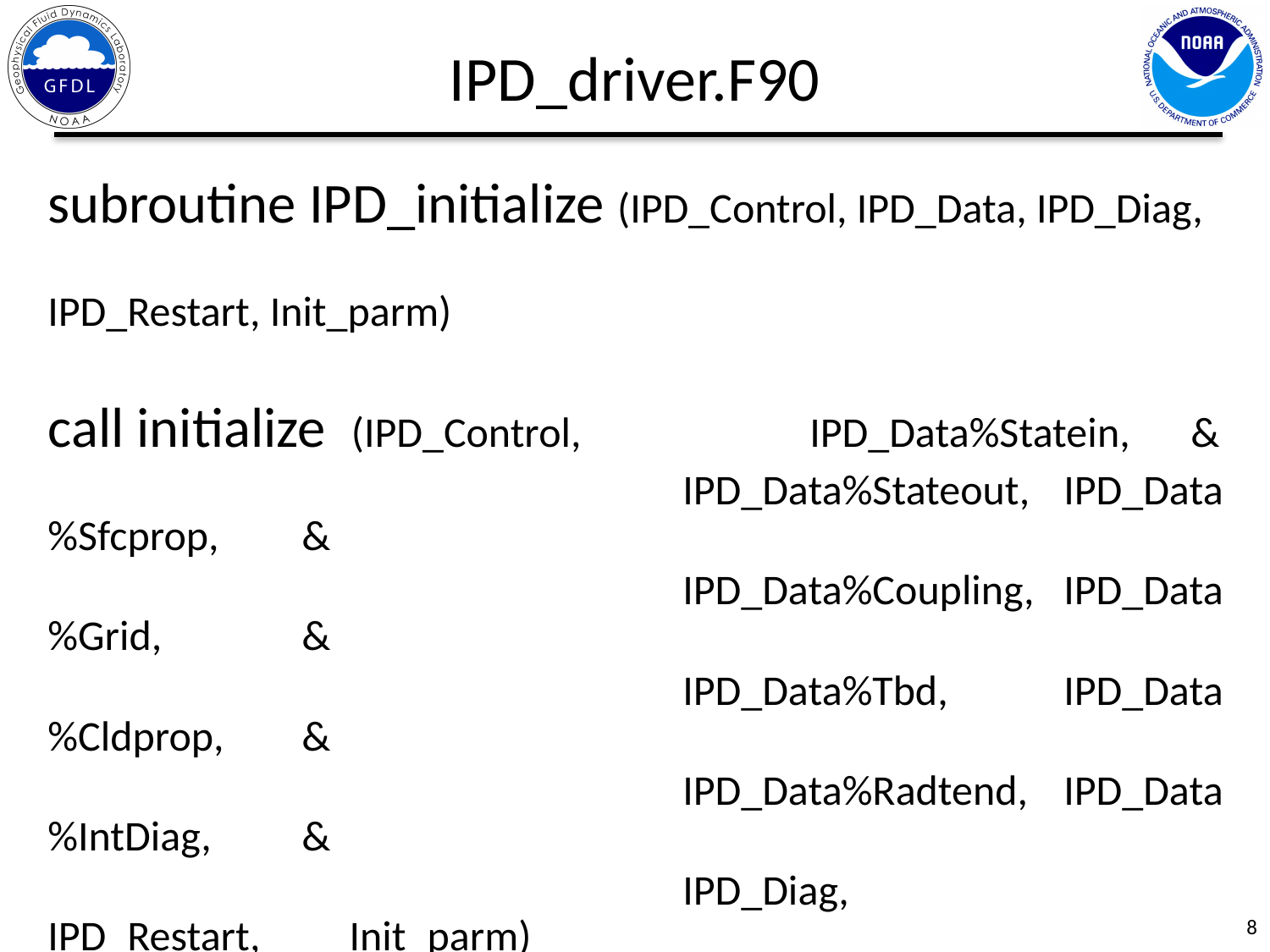

IPD_driver.F90
subroutine IPD_initialize (IPD_Control, IPD_Data, IPD_Diag,
							 		 IPD_Restart, Init_parm)

call initialize  (IPD_Control,              	IPD_Data%Statein,	&
      					IPD_Data%Stateout,	IPD_Data%Sfcprop,	&
					IPD_Data%Coupling,	IPD_Data%Grid, 	  	&
					IPD_Data%Tbd,         	IPD_Data%Cldprop,	&
					IPD_Data%Radtend,	IPD_Data%IntDiag, 	&
					IPD_Diag,		IPD_Restart,	     Init_parm)

8